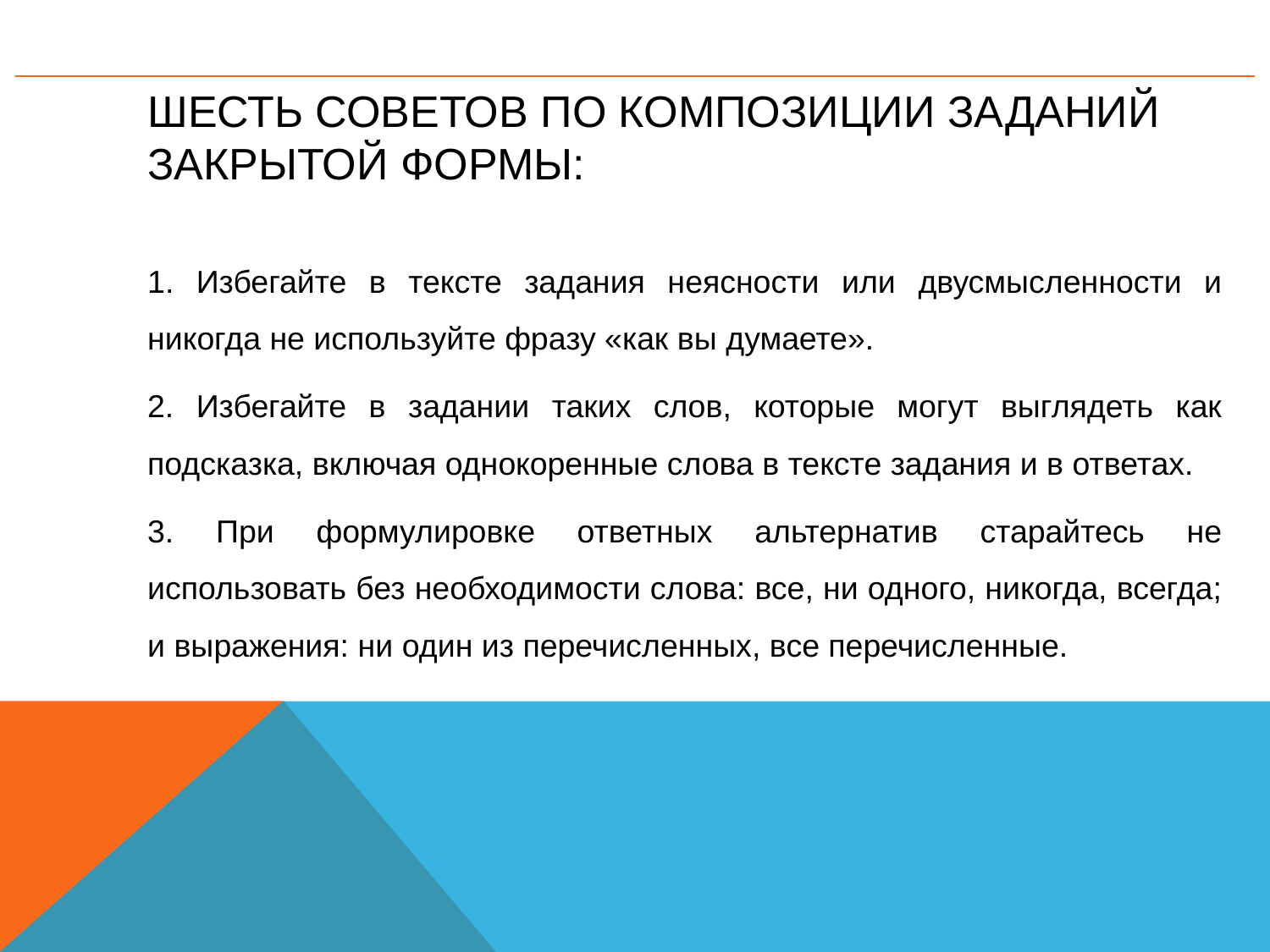

# Шесть советов по композиции заданий закрытой формы:
 Избегайте в тексте задания неясности или двусмысленности и никогда не используйте фразу «как вы думаете».
2. Избегайте в задании таких слов, которые могут выглядеть как подсказка, включая однокоренные слова в тексте задания и в ответах.
3. При формулировке ответных альтернатив старайтесь не использовать без необходимости слова: все, ни одного, никогда, всегда; и выражения: ни один из перечисленных, все перечисленные.